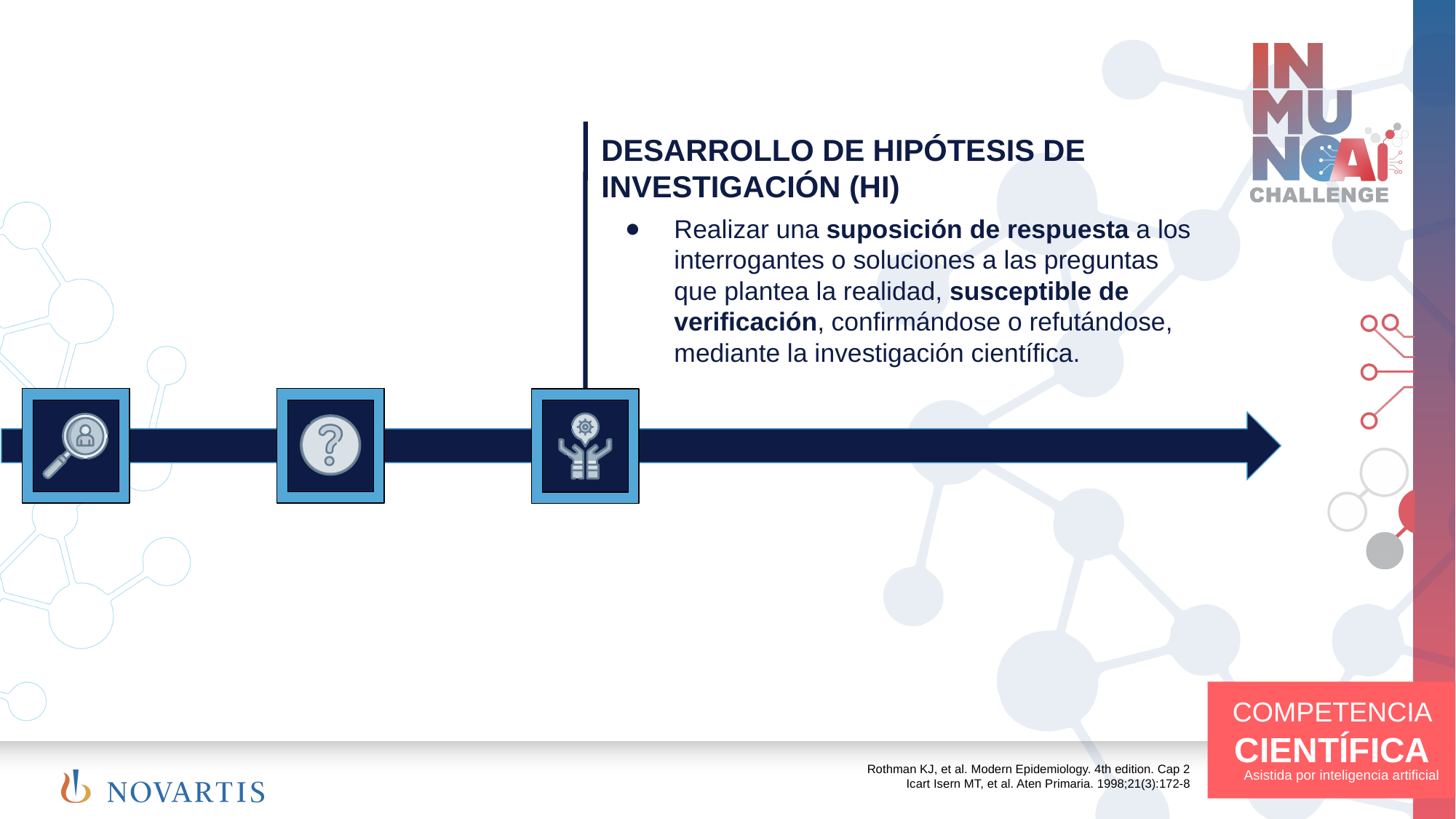

DESARROLLO DE HIPÓTESIS DE INVESTIGACIÓN (HI)

Realizar una suposición de respuesta a los interrogantes o soluciones a las preguntas que plantea la realidad, susceptible de verificación, confirmándose o refutándose, mediante la investigación científica.

Rothman KJ, et al. Modern Epidemiology. 4th edition. Cap 2
Icart Isern MT, et al. Aten Primaria. 1998;21(3):172-8